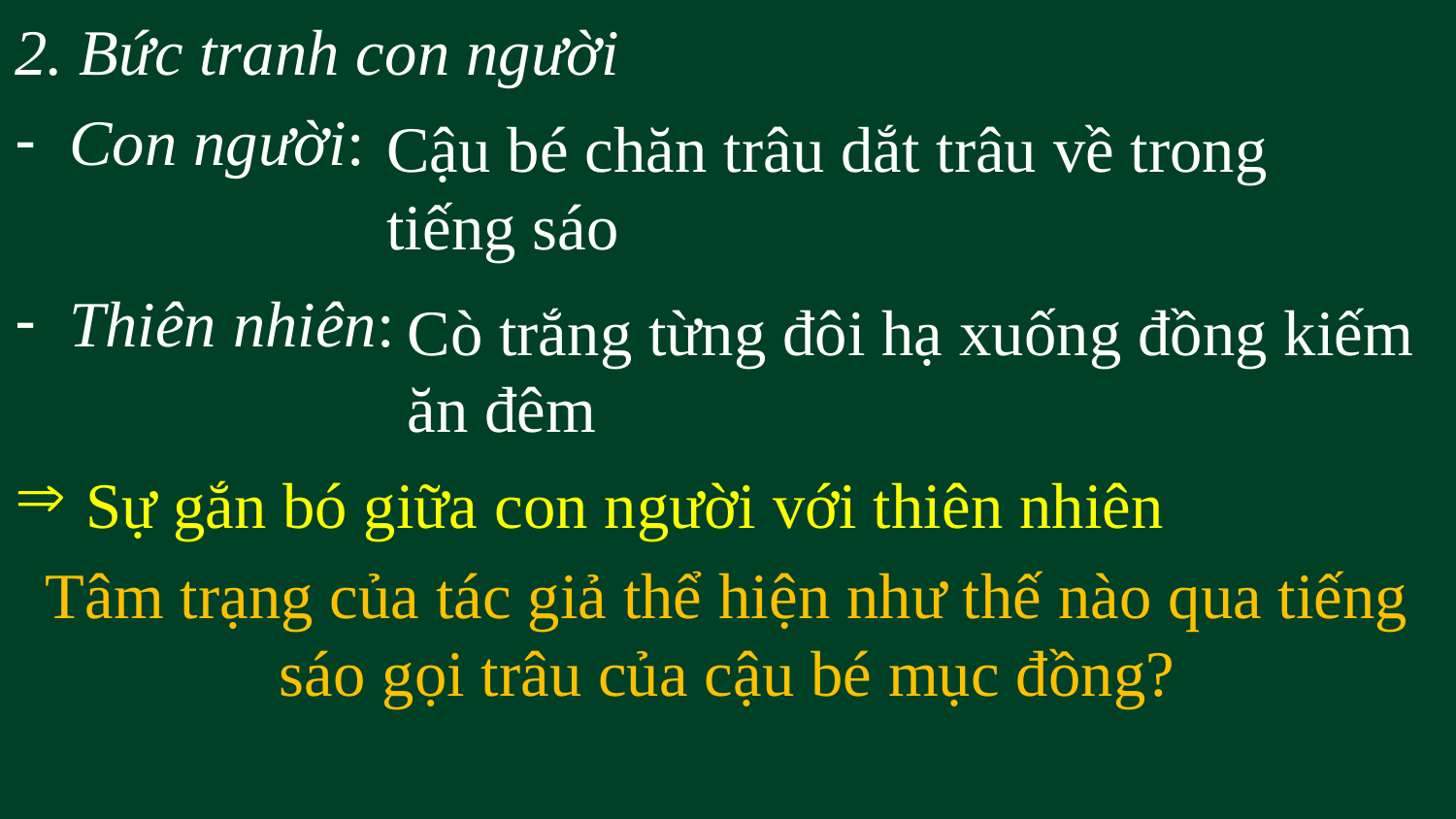

2. Bức tranh con người
Con người:

Thiên nhiên:

 Sự gắn bó giữa con người với thiên nhiên
Tâm trạng của tác giả thể hiện như thế nào qua tiếng sáo gọi trâu của cậu bé mục đồng?
Cậu bé chăn trâu dắt trâu về trong tiếng sáo
Cò trắng từng đôi hạ xuống đồng kiếm ăn đêm